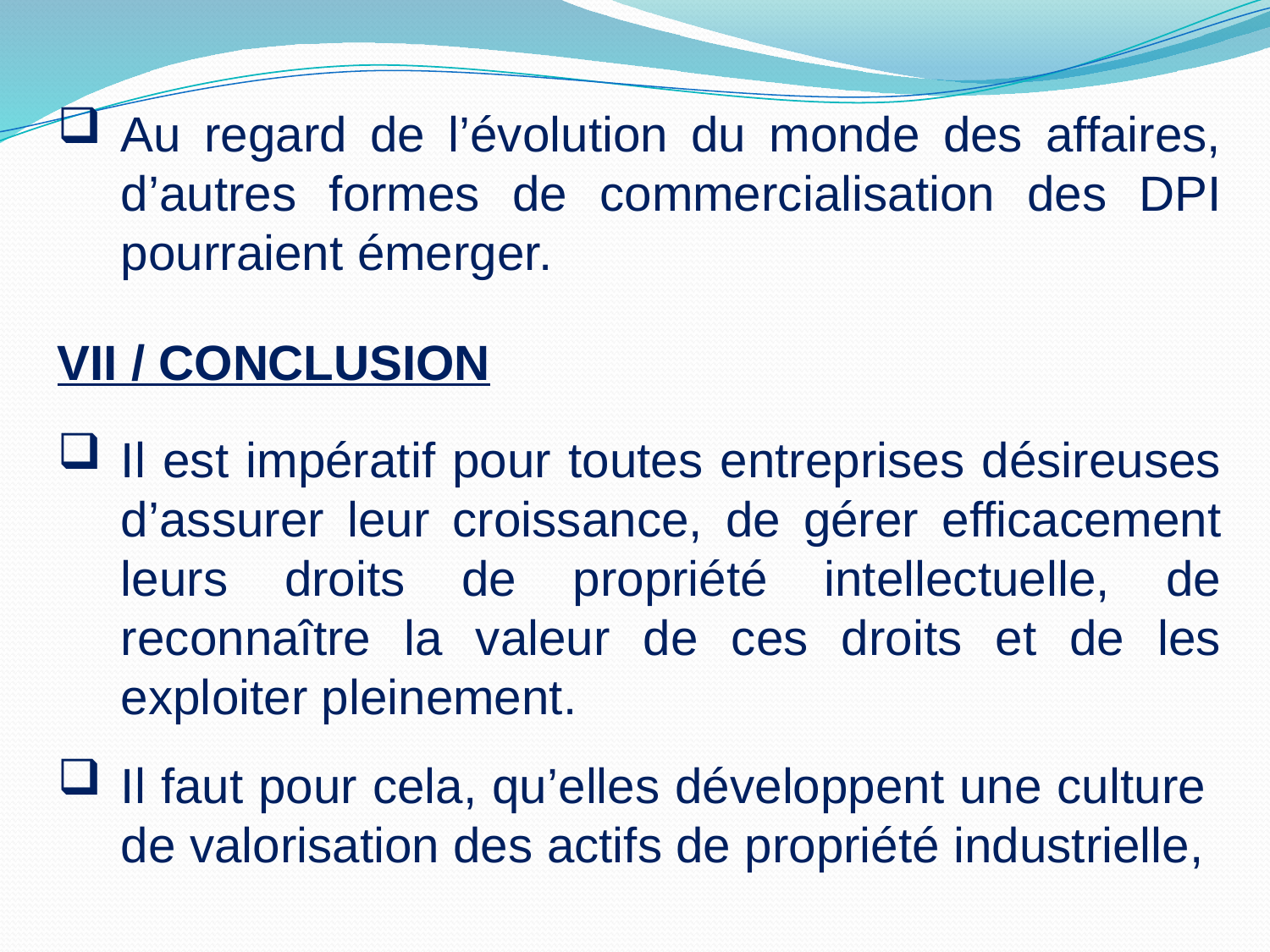

Au regard de l’évolution du monde des affaires, d’autres formes de commercialisation des DPI pourraient émerger.

VII / CONCLUSION

Il est impératif pour toutes entreprises désireuses d’assurer leur croissance, de gérer efficacement leurs droits de propriété intellectuelle, de reconnaître la valeur de ces droits et de les exploiter pleinement.

Il faut pour cela, qu’elles développent une culture  de valorisation des actifs de propriété industrielle,